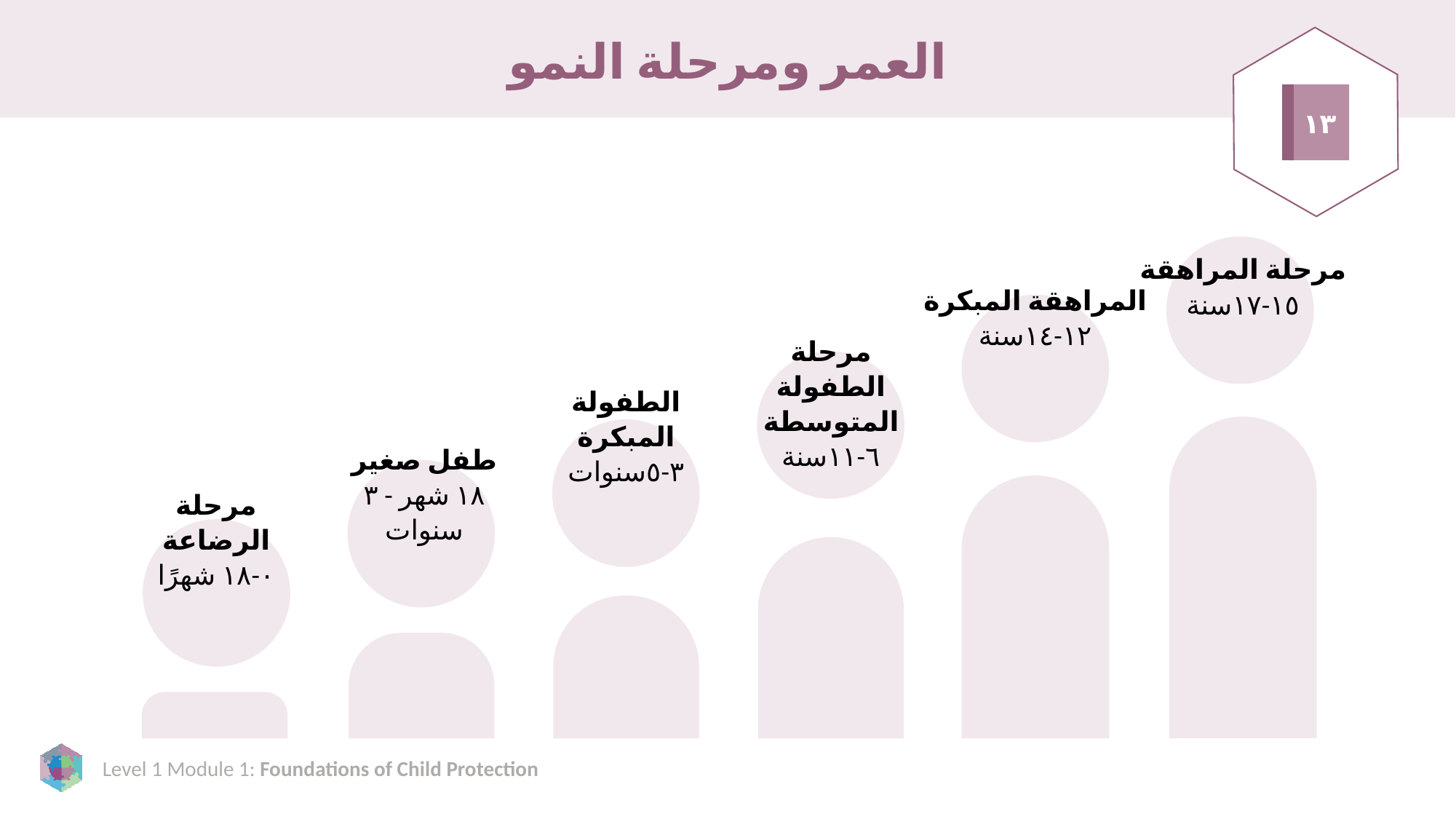

# العمر ومرحلة النمو

١٣

مرحلة المراهقة
١٥-١٧سنة
المراهقة المبكرة
١٢-١٤سنة

مرحلة الطفولة المتوسطة
٦-١١سنة

الطفولة المبكرة
٣-٥سنوات

طفل صغير
١٨ شهر - ٣ سنوات

مرحلة الرضاعة
٠-١٨ شهرًا